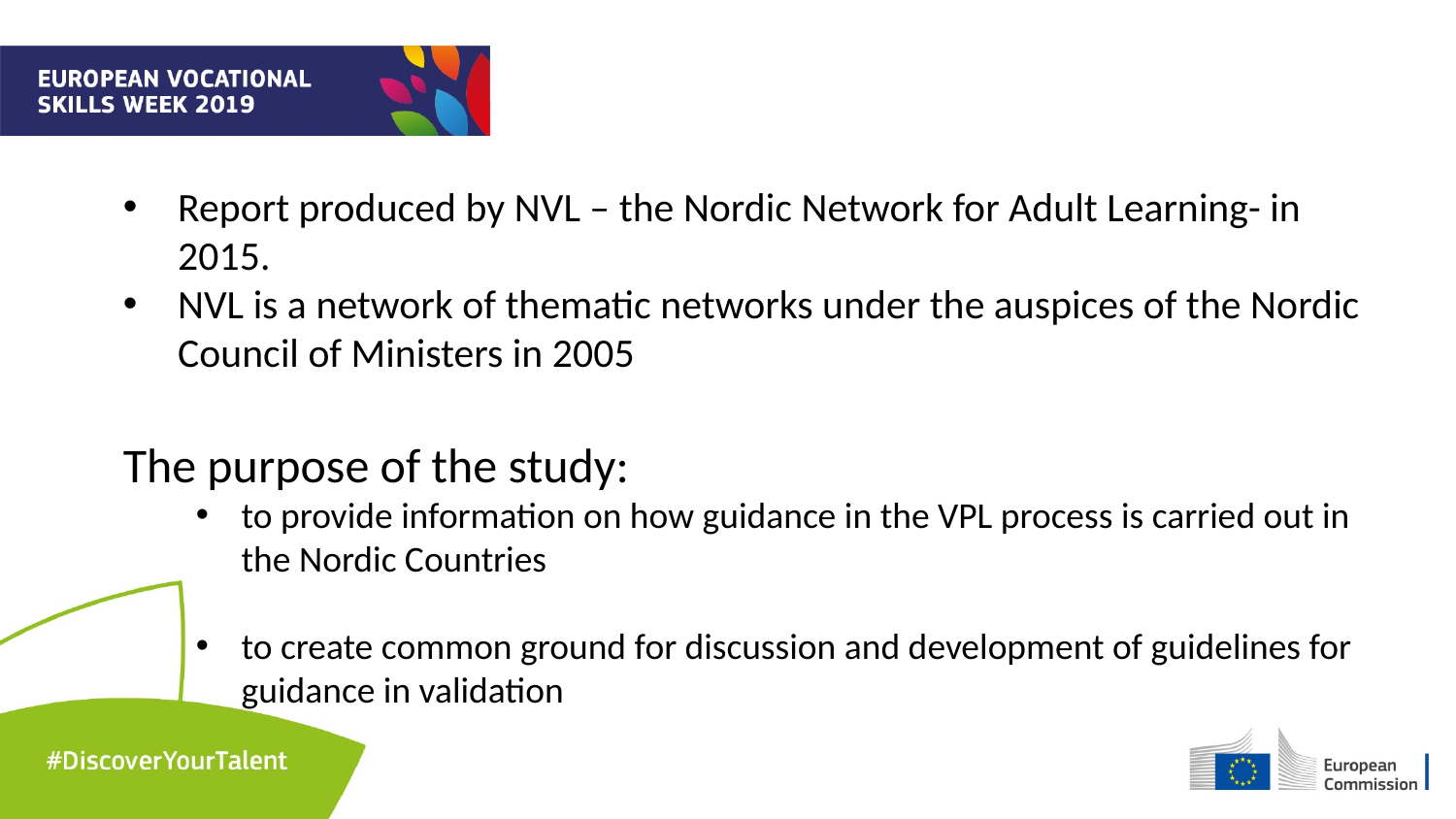

Report produced by NVL – the Nordic Network for Adult Learning- in 2015.
NVL is a network of thematic networks under the auspices of the Nordic Council of Ministers in 2005

The purpose of the study:
to provide information on how guidance in the VPL process is carried out in the Nordic Countries

to create common ground for discussion and development of guidelines for guidance in validation